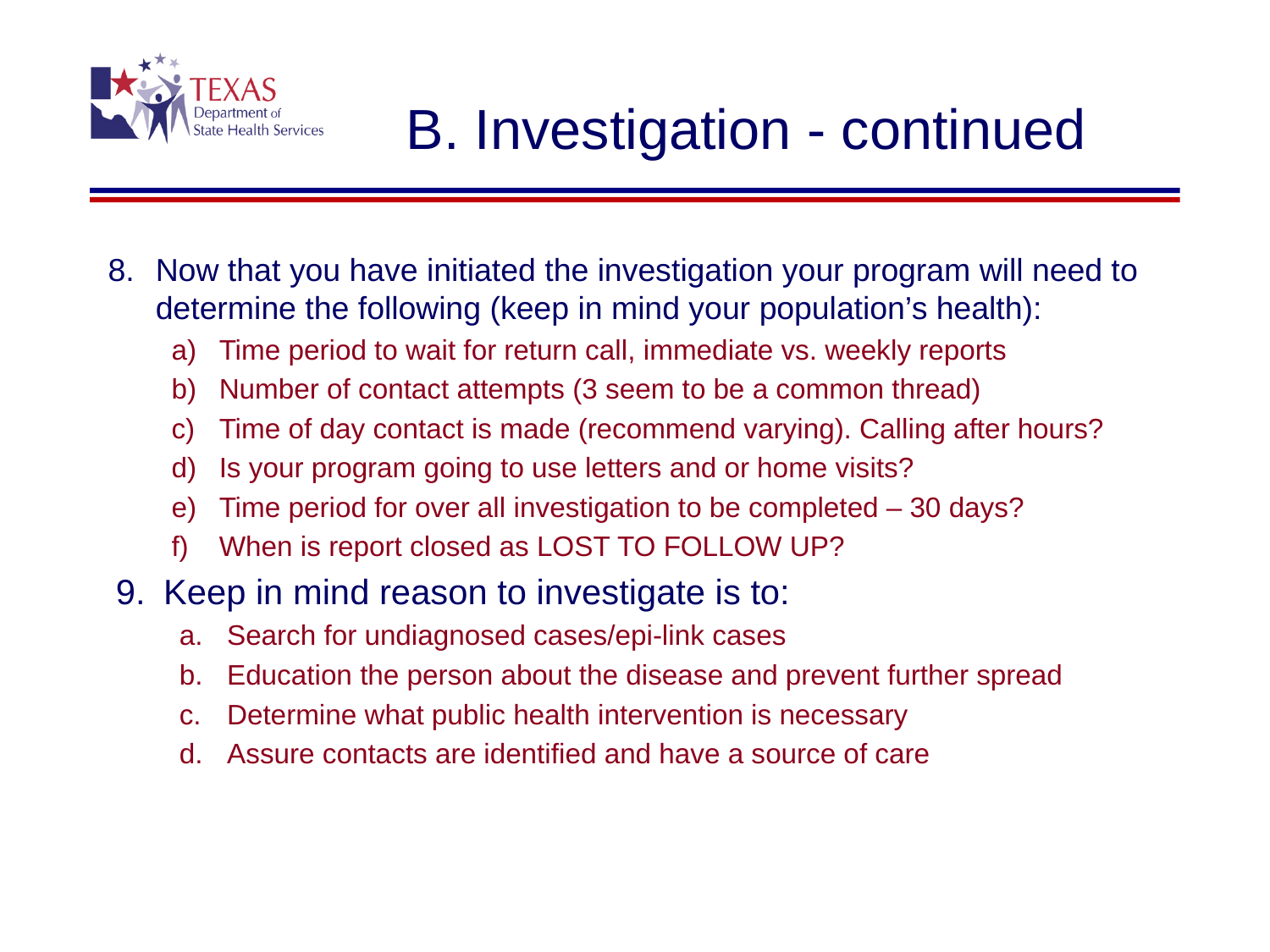

# B. Investigation - continued
Now that you have initiated the investigation your program will need to determine the following (keep in mind your population’s health):
Time period to wait for return call, immediate vs. weekly reports
Number of contact attempts (3 seem to be a common thread)
Time of day contact is made (recommend varying). Calling after hours?
Is your program going to use letters and or home visits?
Time period for over all investigation to be completed – 30 days?
When is report closed as LOST TO FOLLOW UP?
Keep in mind reason to investigate is to:
Search for undiagnosed cases/epi-link cases
Education the person about the disease and prevent further spread
Determine what public health intervention is necessary
Assure contacts are identified and have a source of care